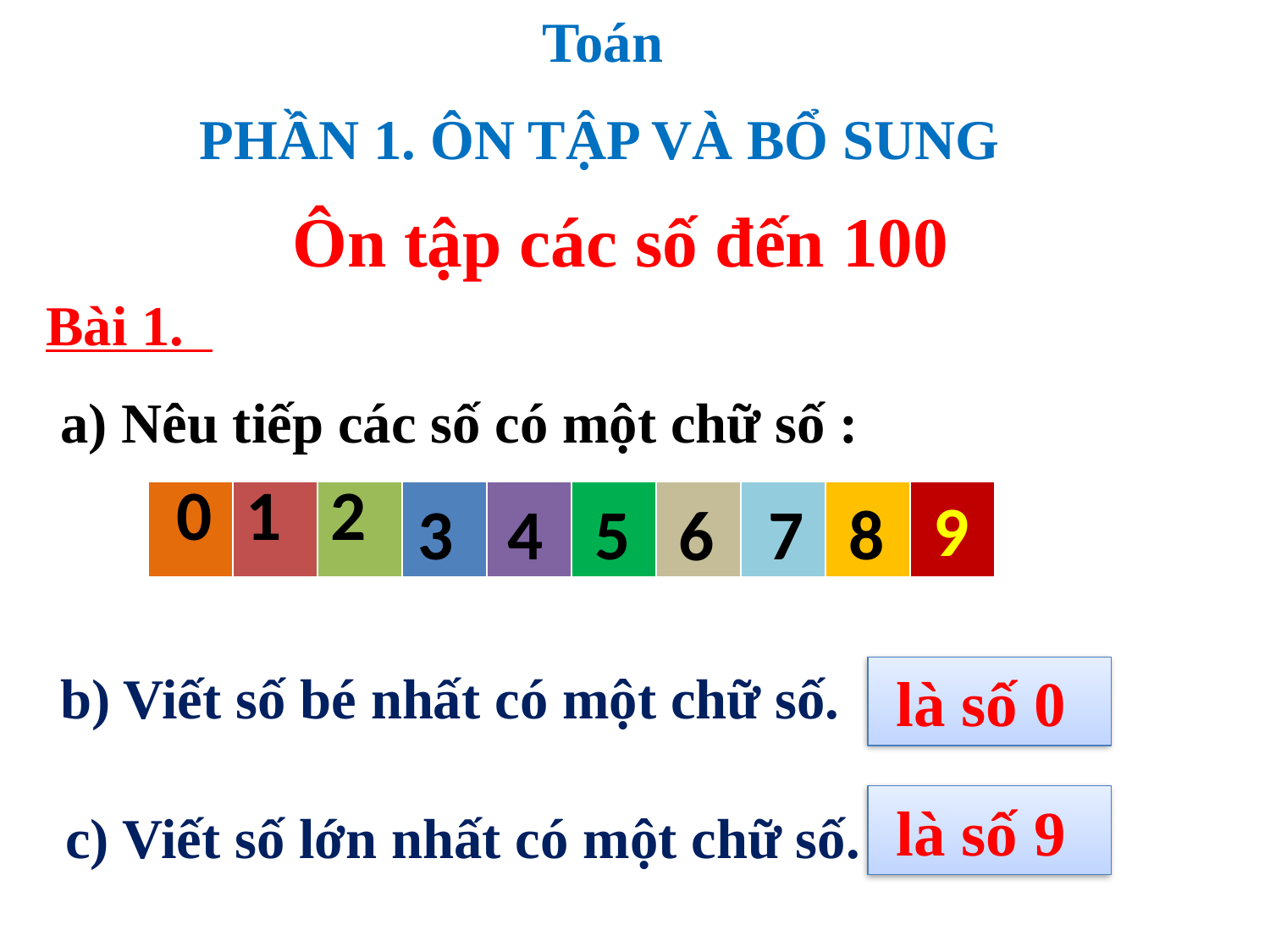

Toán
PHẦN 1. ÔN TẬP VÀ BỔ SUNG
Ôn tập các số đến 100
Bài 1.
a) Nêu tiếp các số có một chữ số :
9
| 0 | 1 | 2 |  |  |  |  |  |  |  |
| --- | --- | --- | --- | --- | --- | --- | --- | --- | --- |
3
4
5
7
8
6
b) Viết số bé nhất có một chữ số.
 là số 0
 là số 9
c) Viết số lớn nhất có một chữ số.